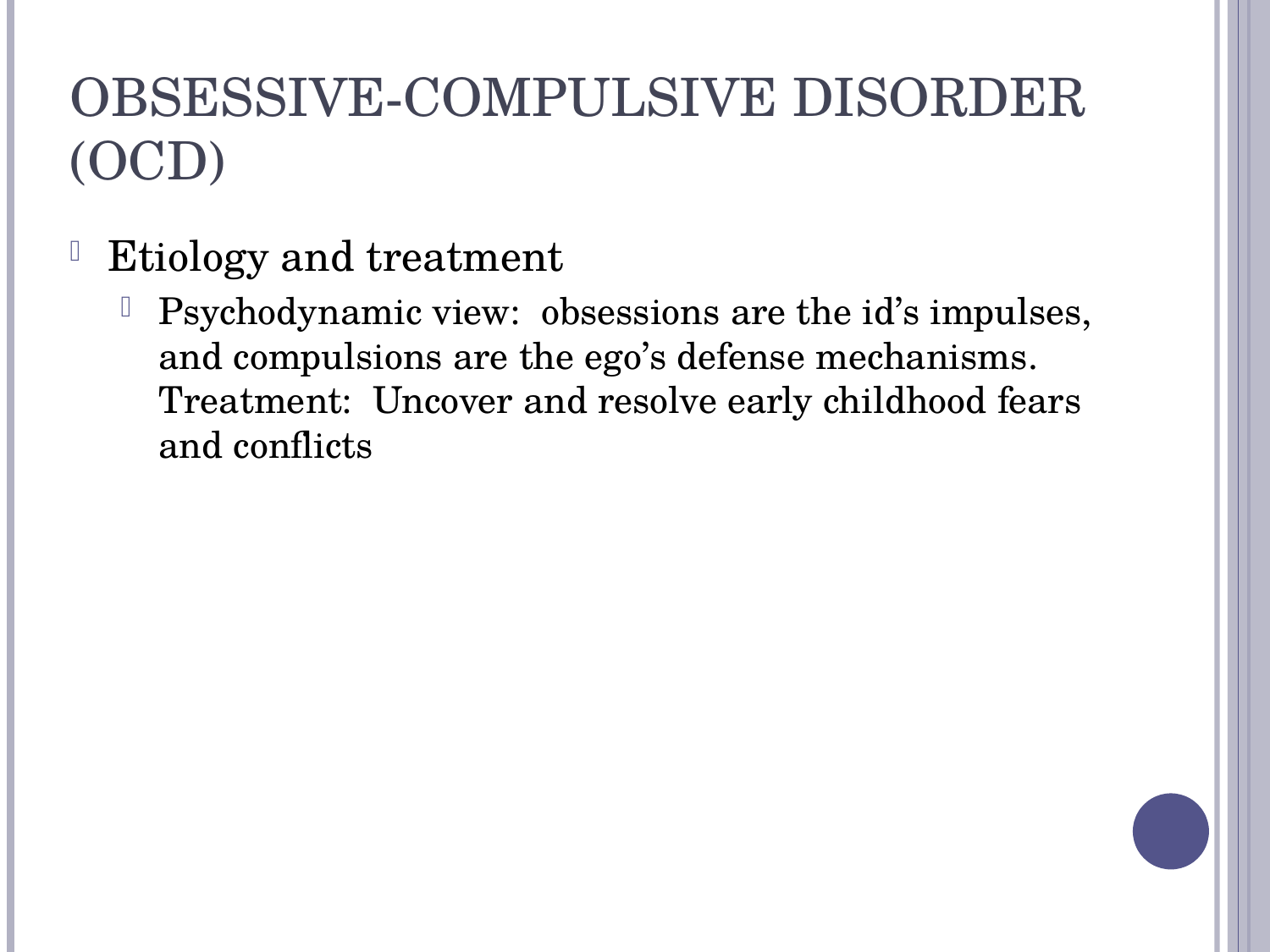

# Obsessive-Compulsive Disorder (OCD)
Etiology and treatment
Psychodynamic view:  obsessions are the id’s impulses, and compulsions are the ego’s defense mechanisms.  Treatment:  Uncover and resolve early childhood fears and conflicts